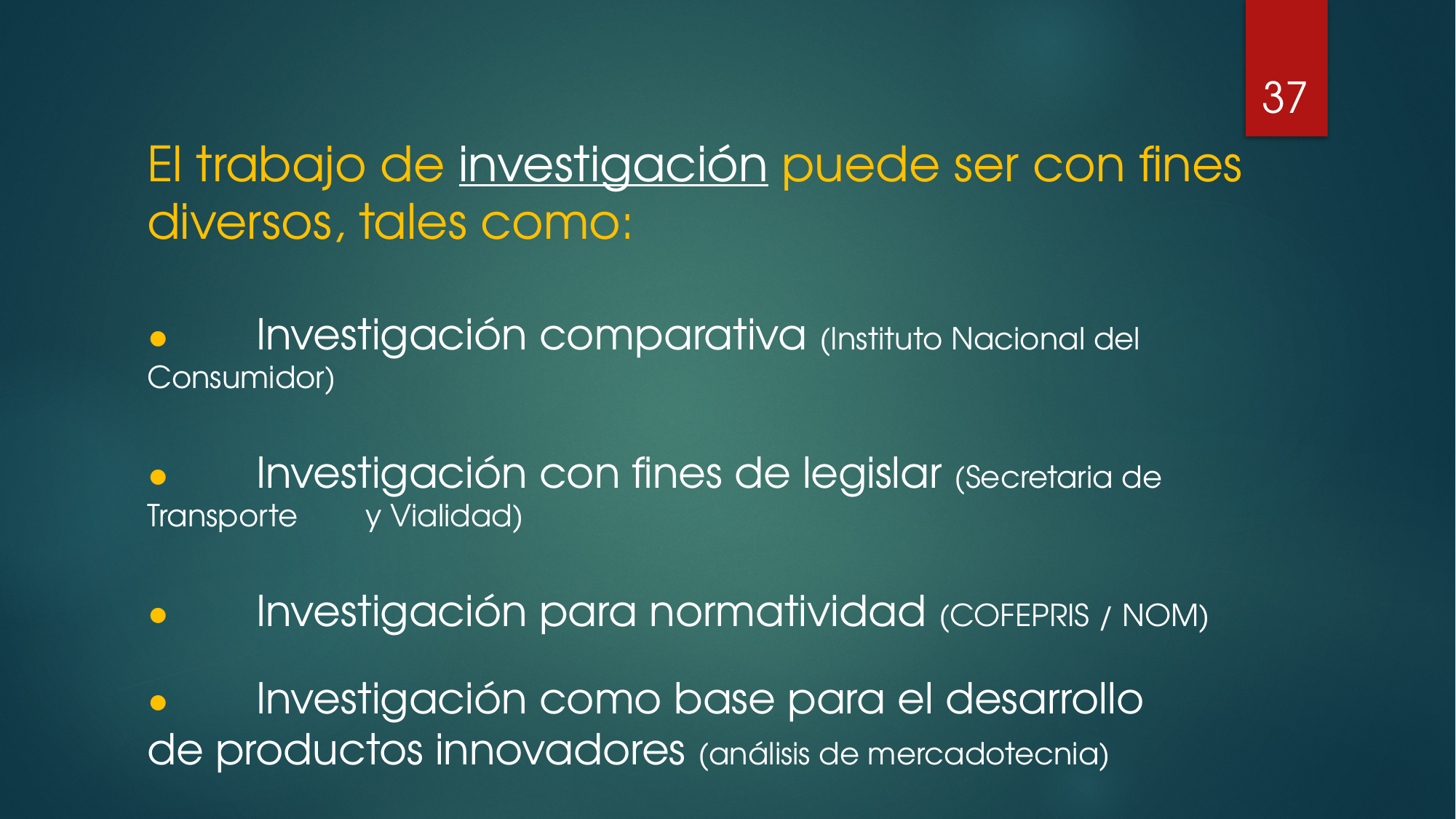

37
El trabajo de investigación puede ser con fines diversos, tales como:

•	Investigación comparativa (Instituto Nacional del Consumidor)

•	Investigación con fines de legislar (Secretaria de Transporte 	y Vialidad)

•	Investigación para normatividad (COFEPRIS / NOM)

•	Investigación como base para el desarrollo 	de productos innovadores (análisis de mercadotecnia)